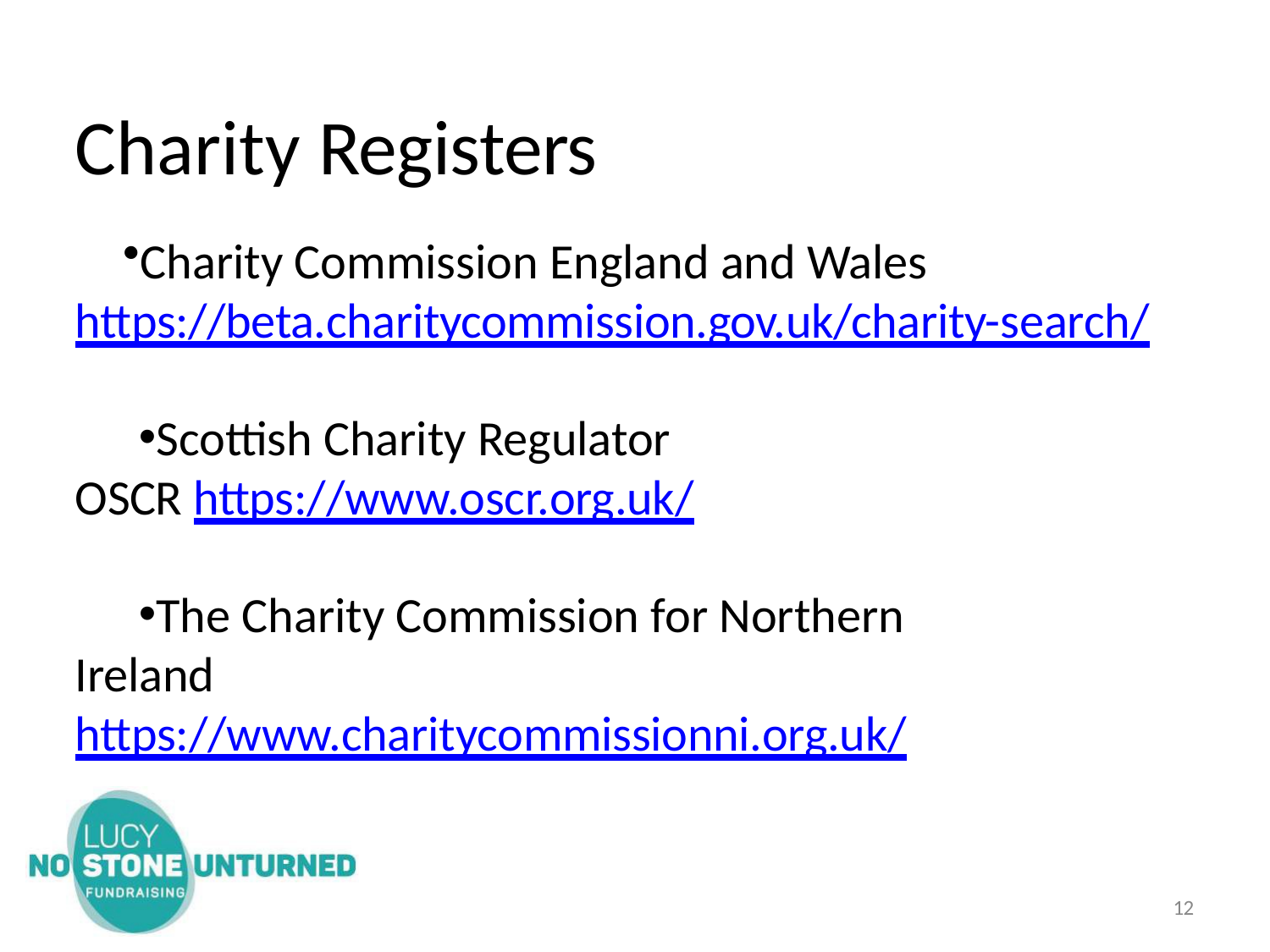

# Charity Registers
Charity Commission England and Wales https://beta.charitycommission.gov.uk/charity-search/

Scottish Charity Regulator OSCR https://www.oscr.org.uk/

The Charity Commission for Northern Ireland https://www.charitycommissionni.org.uk/
12